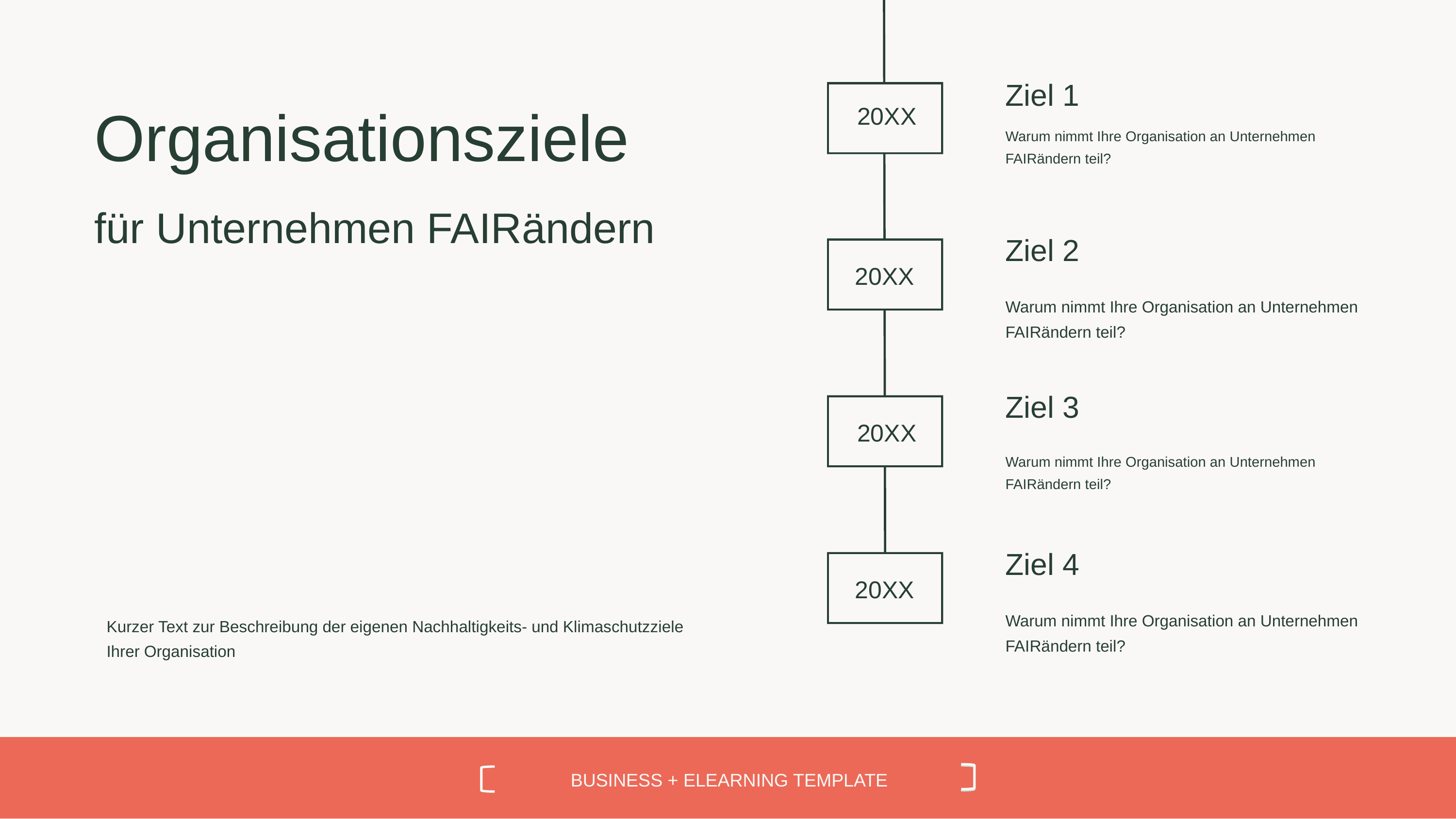

Ziel 1
Organisationsziele
für Unternehmen FAIRändern
20XX
Warum nimmt Ihre Organisation an Unternehmen FAIRändern teil?
Ziel 2
20XX
Warum nimmt Ihre Organisation an Unternehmen FAIRändern teil?

Ziel 3
20XX
Warum nimmt Ihre Organisation an Unternehmen FAIRändern teil?
Kurzer Text zur Beschreibung der eigenen Nachhaltigkeits- und Klimaschutzziele Ihrer Organisation
Ziel 4
20XX
Warum nimmt Ihre Organisation an Unternehmen FAIRändern teil?

BUSINESS + ELEARNING TEMPLATE